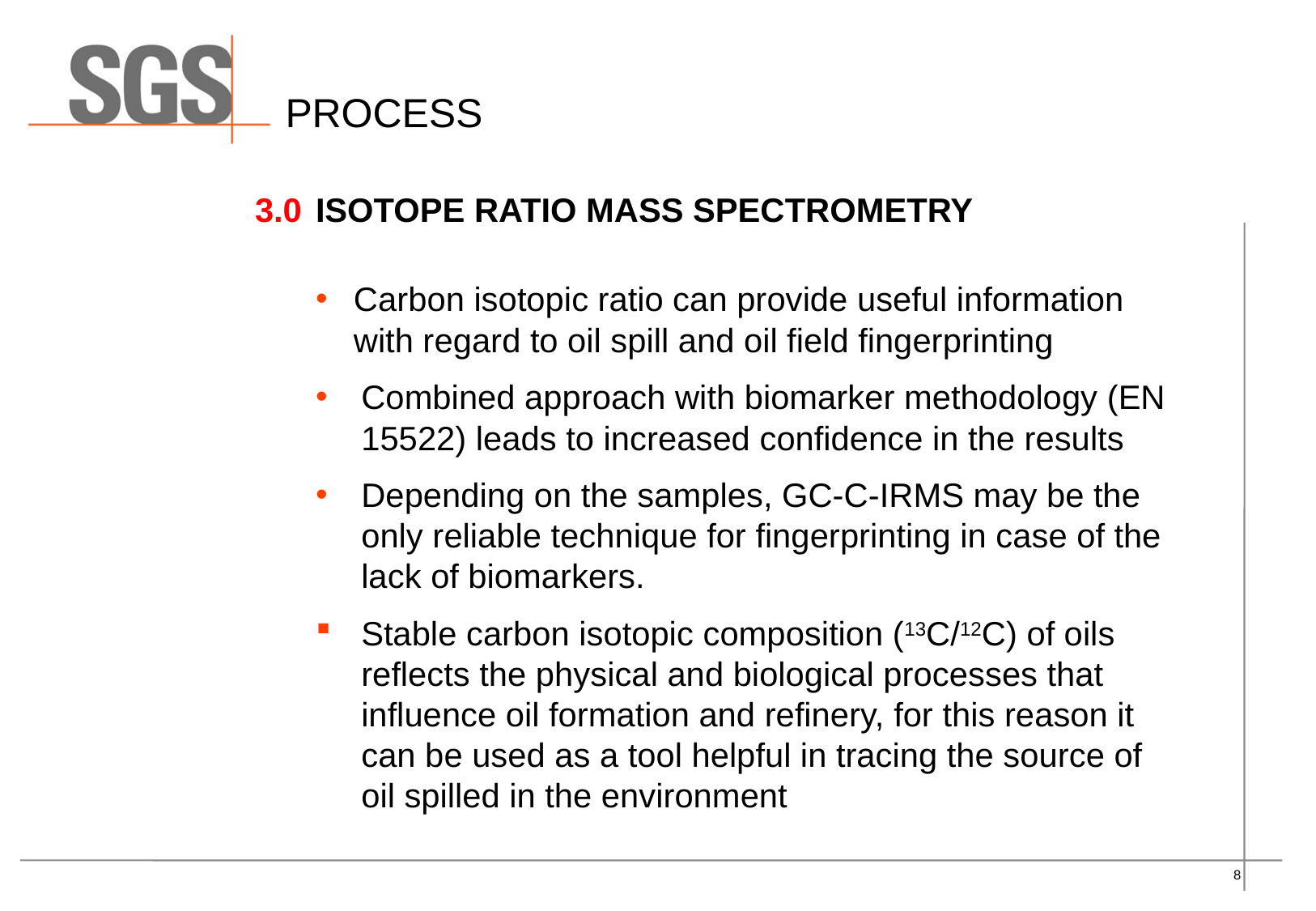

# Process
3.0	ISOTOPE RATIO MASS SPECTROMETRY

Carbon isotopic ratio can provide useful information with regard to oil spill and oil field fingerprinting
Combined approach with biomarker methodology (EN 15522) leads to increased confidence in the results
Depending on the samples, GC-C-IRMS may be the only reliable technique for fingerprinting in case of the lack of biomarkers.
Stable carbon isotopic composition (13C/12C) of oils reflects the physical and biological processes that influence oil formation and refinery, for this reason it can be used as a tool helpful in tracing the source of oil spilled in the environment